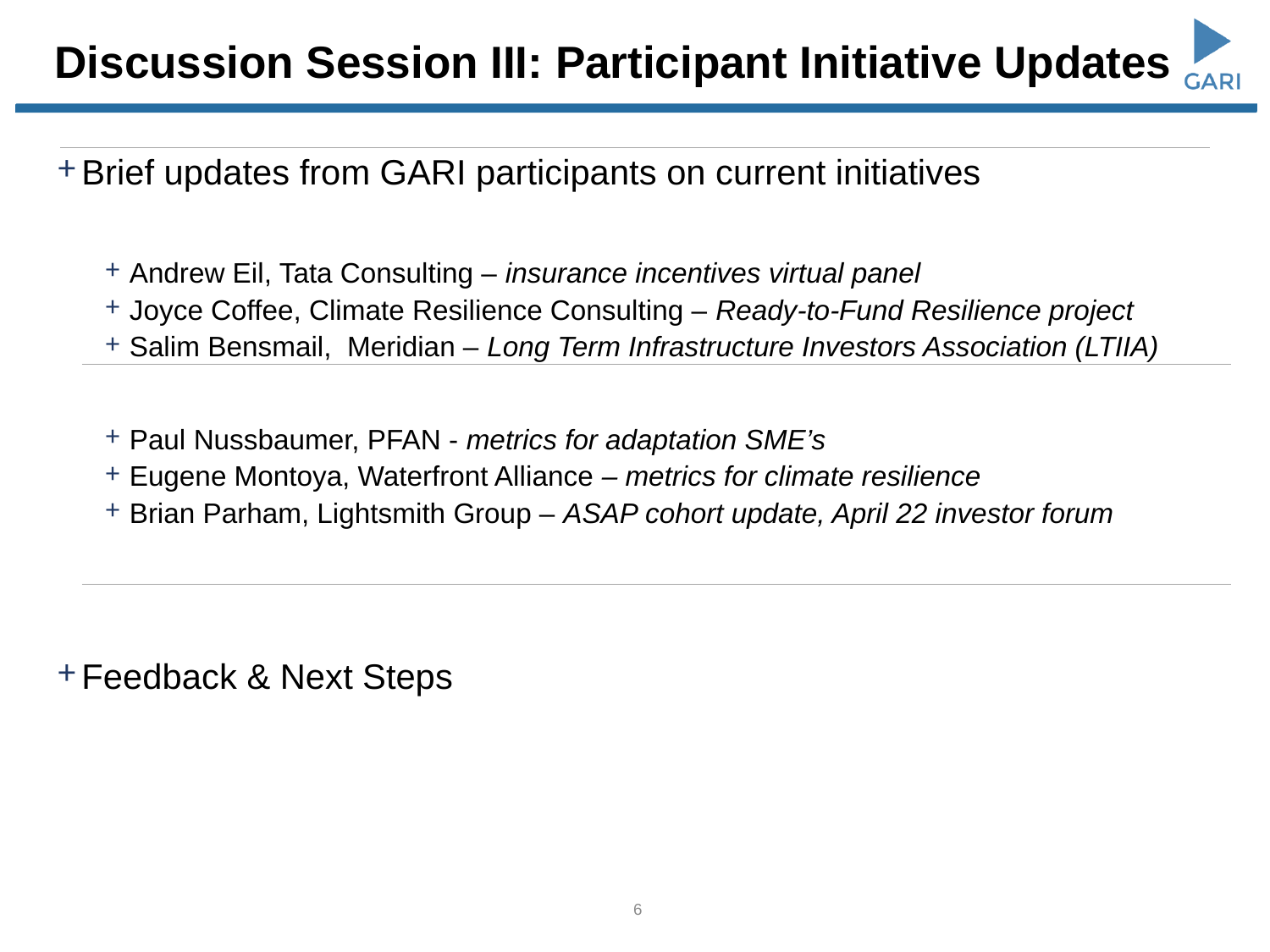

# Discussion Session III: Participant Initiative Updates
Brief updates from GARI participants on current initiatives
Andrew Eil, Tata Consulting – insurance incentives virtual panel
Joyce Coffee, Climate Resilience Consulting – Ready-to-Fund Resilience project
Salim Bensmail,  Meridian – Long Term Infrastructure Investors Association (LTIIA)

Paul Nussbaumer, PFAN - metrics for adaptation SME’s
Eugene Montoya, Waterfront Alliance – metrics for climate resilience
Brian Parham, Lightsmith Group – ASAP cohort update, April 22 investor forum

Feedback & Next Steps
6